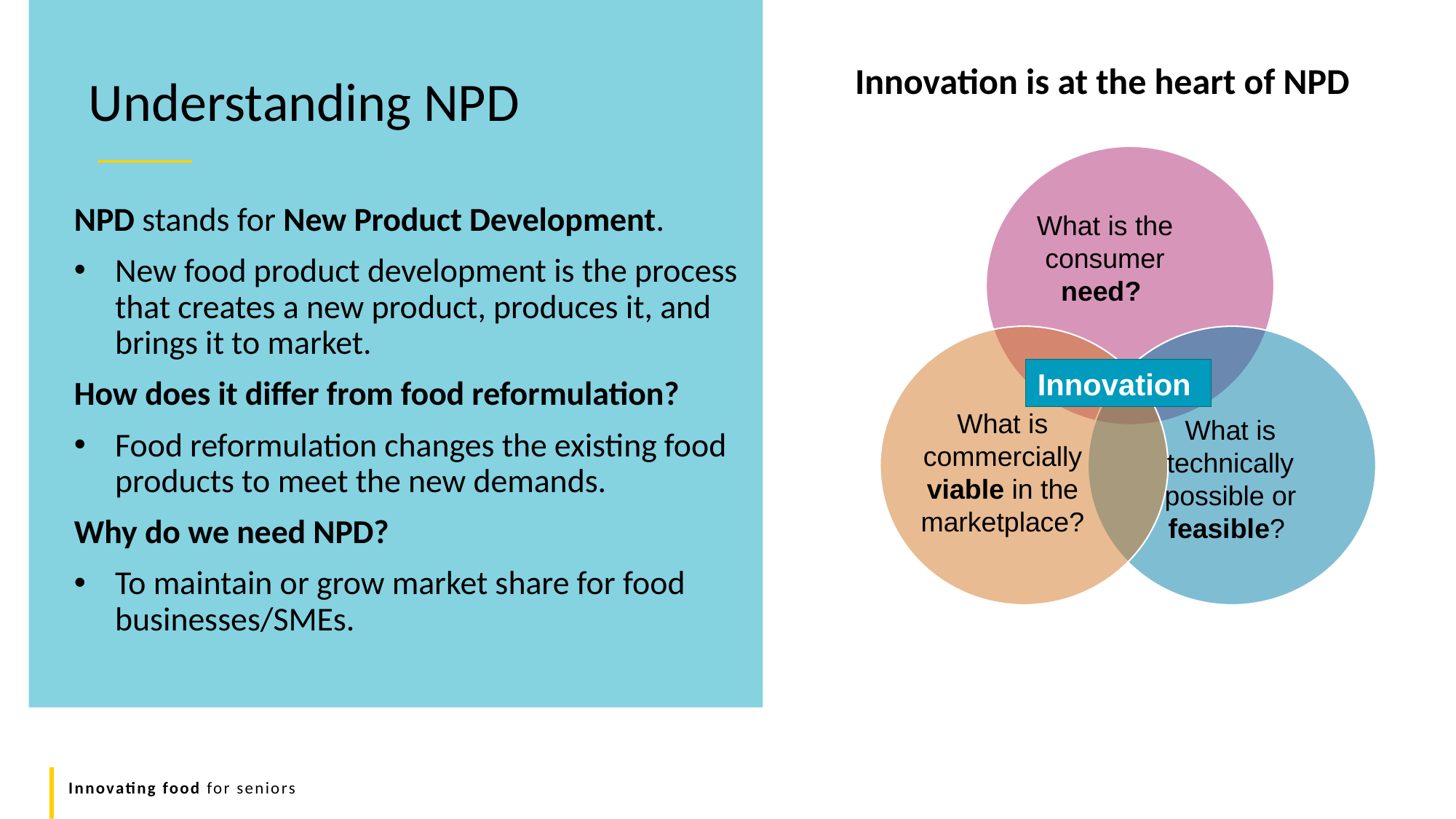

Innovation is at the heart of NPD
Understanding NPD

Innovation

NPD stands for New Product Development.
New food product development is the process that creates a new product, produces it, and brings it to market.
How does it differ from food reformulation?
Food reformulation changes the existing food products to meet the new demands.
Why do we need NPD?
To maintain or grow market share for food businesses/SMEs.

What is the consumer need?

What is commercially viable in the marketplace?
What is technically possible or feasible?